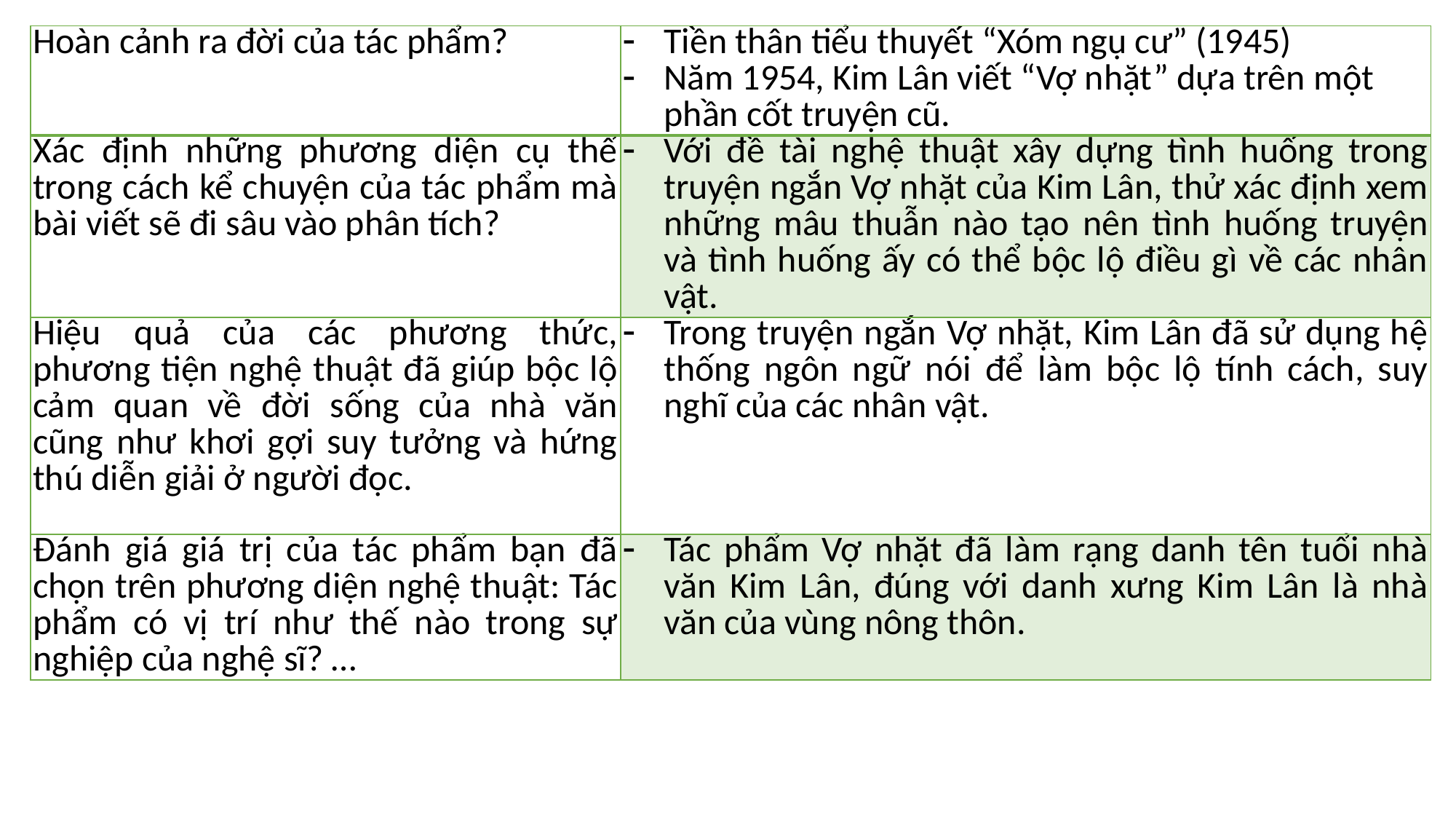

| Hoàn cảnh ra đời của tác phẩm? | Tiền thân tiểu thuyết “Xóm ngụ cư” (1945) Năm 1954, Kim Lân viết “Vợ nhặt” dựa trên một phần cốt truyện cũ. |
| --- | --- |
| Xác định những phương diện cụ thể trong cách kể chuyện của tác phẩm mà bài viết sẽ đi sâu vào phân tích? | Với đề tài nghệ thuật xây dựng tình huống trong truyện ngắn Vợ nhặt của Kim Lân, thử xác định xem những mâu thuẫn nào tạo nên tình huống truyện và tình huống ấy có thể bộc lộ điều gì về các nhân vật. |
| Hiệu quả của các phương thức, phương tiện nghệ thuật đã giúp bộc lộ cảm quan về đời sống của nhà văn cũng như khơi gợi suy tưởng và hứng thú diễn giải ở người đọc. | Trong truyện ngắn Vợ nhặt, Kim Lân đã sử dụng hệ thống ngôn ngữ nói để làm bộc lộ tính cách, suy nghĩ của các nhân vật. |
| Đánh giá giá trị của tác phẩm bạn đã chọn trên phương diện nghệ thuật: Tác phẩm có vị trí như thế nào trong sự nghiệp của nghệ sĩ? … | Tác phẩm Vợ nhặt đã làm rạng danh tên tuổi nhà văn Kim Lân, đúng với danh xưng Kim Lân là nhà văn của vùng nông thôn. |